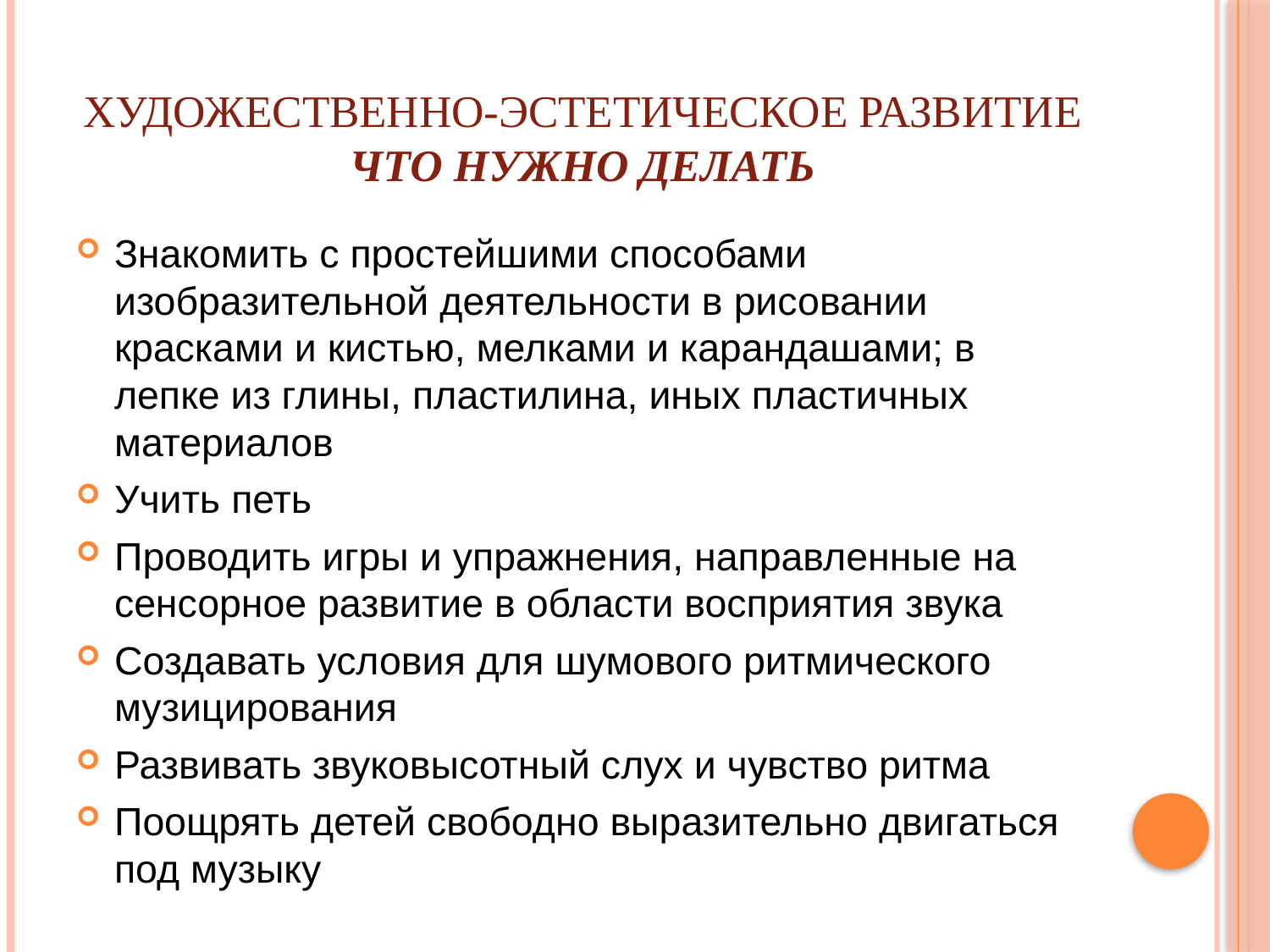

# Художественно-эстетическое развитие Что нужно делать
Знакомить с простейшими способами изобразительной деятельности в рисовании красками и кистью, мелками и карандашами; в лепке из глины, пластилина, иных пластичных материалов
Учить петь
Проводить игры и упражнения, направленные на сенсорное развитие в области восприятия звука
Создавать условия для шумового ритмического музицирования
Развивать звуковысотный слух и чувство ритма
Поощрять детей свободно выразительно двигаться под музыку